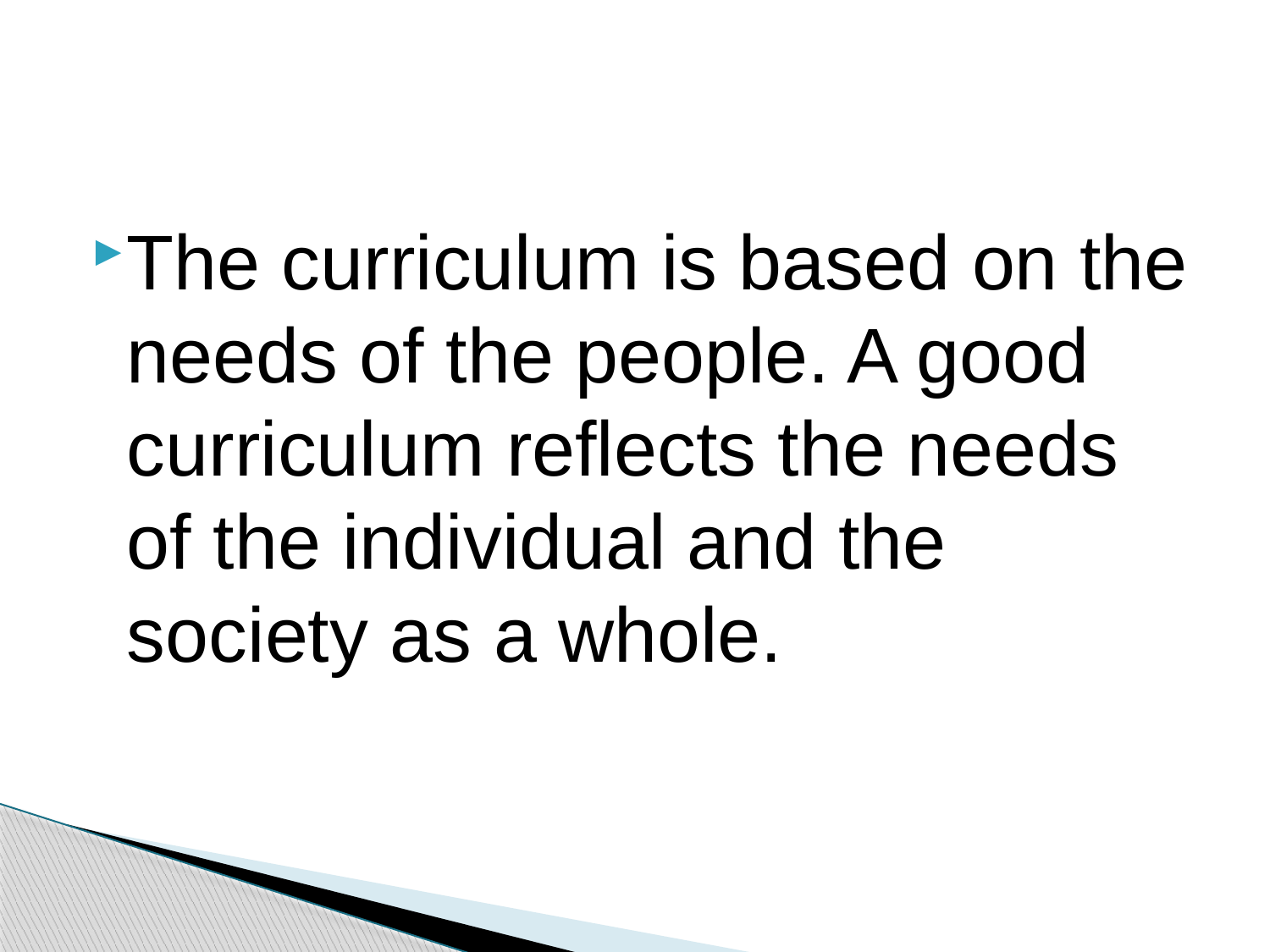

#
The curriculum is based on the needs of the people. A good curriculum reflects the needs of the individual and the society as a whole.